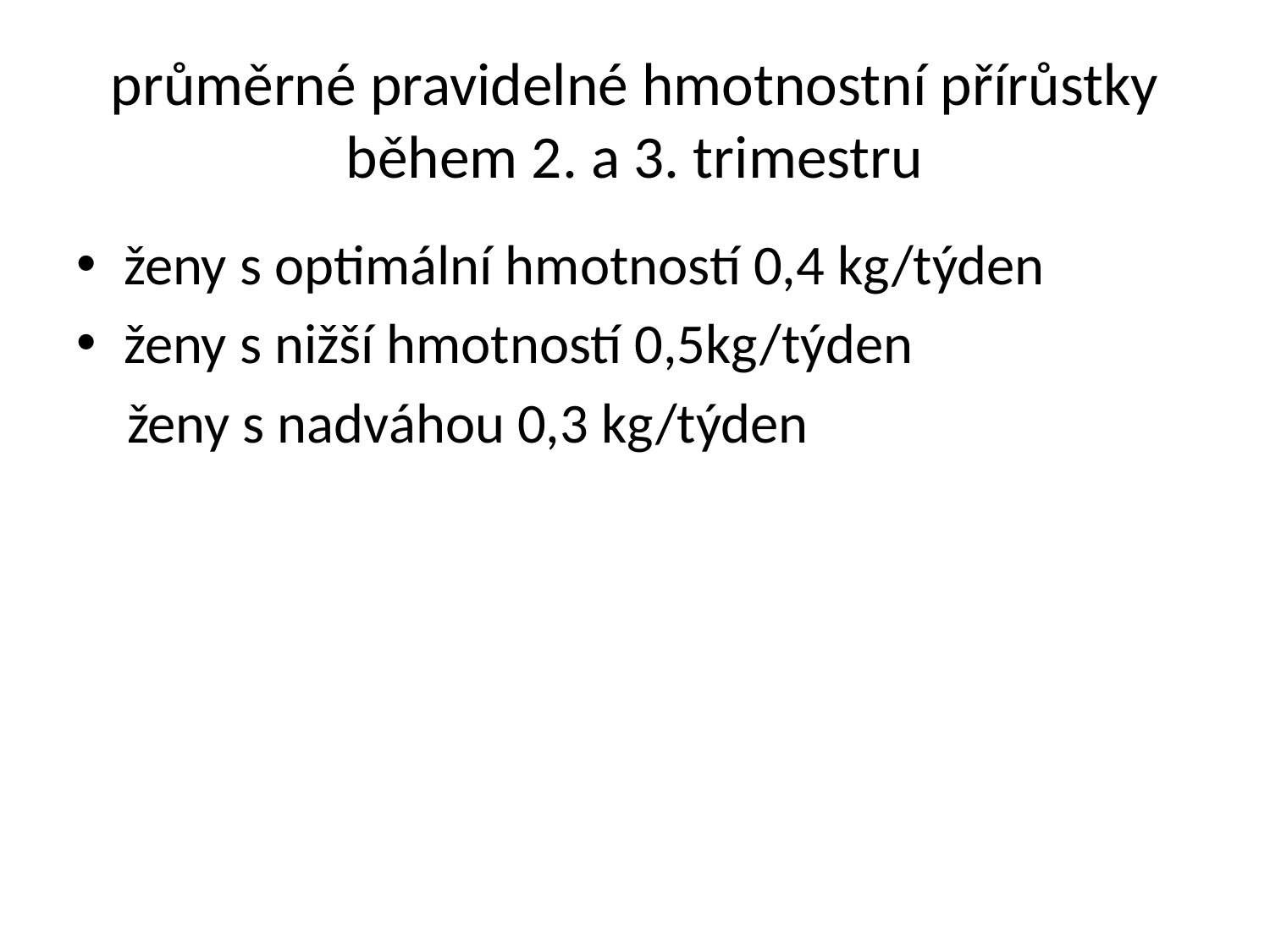

# průměrné pravidelné hmotnostní přírůstky během 2. a 3. trimestru
ženy s optimální hmotností 0,4 kg/týden
ženy s nižší hmotností 0,5kg/týden
    ženy s nadváhou 0,3 kg/týden